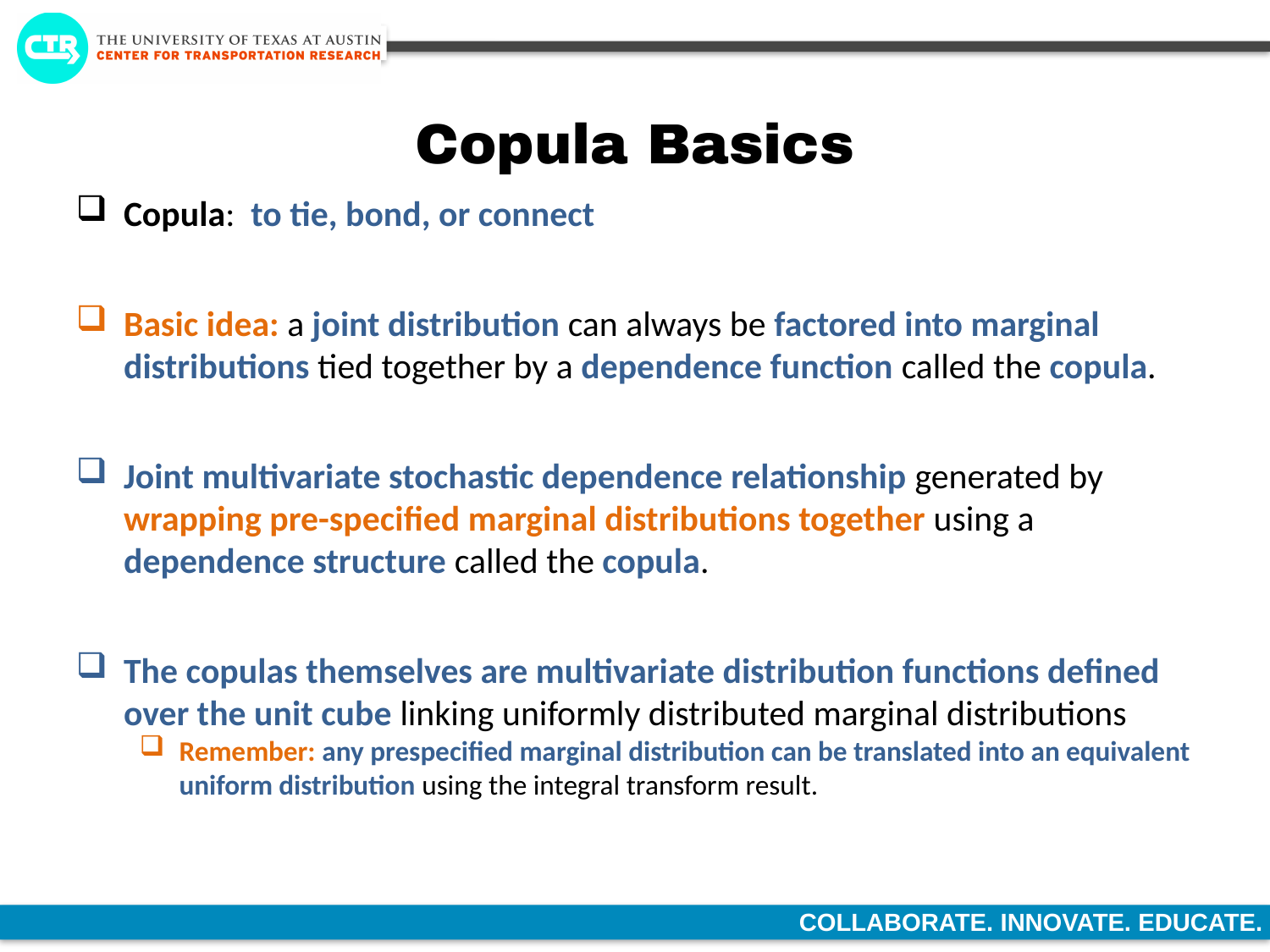

Copula Basics
Copula:  to tie, bond, or connect

Basic idea: a joint distribution can always be factored into marginal distributions tied together by a dependence function called the copula.

Joint multivariate stochastic dependence relationship generated by wrapping pre-specified marginal distributions together using a dependence structure called the copula.

The copulas themselves are multivariate distribution functions defined over the unit cube linking uniformly distributed marginal distributions
Remember: any prespecified marginal distribution can be translated into an equivalent uniform distribution using the integral transform result.